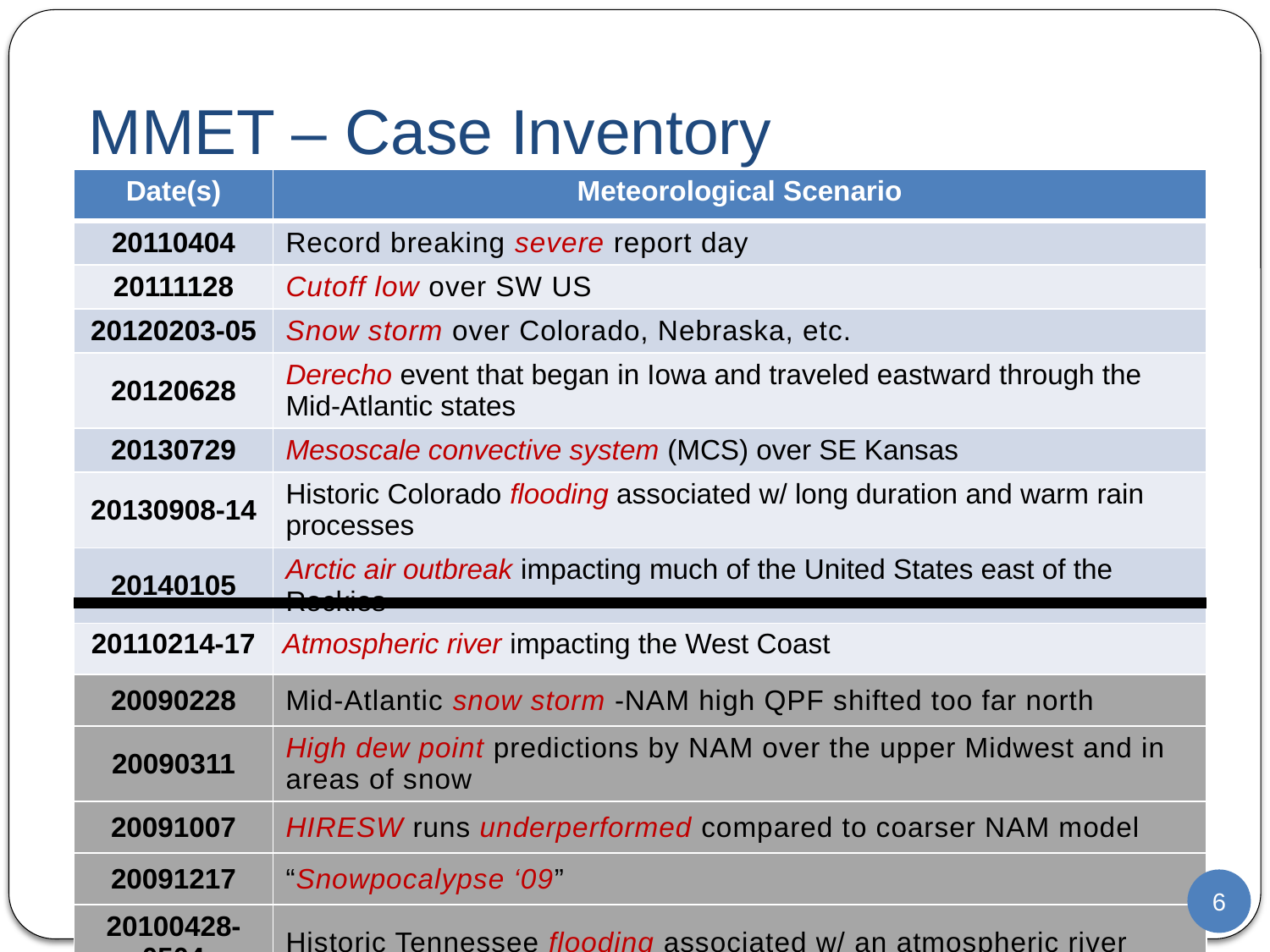

# MMET – Case Inventory
| Date(s) | Meteorological Scenario |
| --- | --- |
| 20110404 | Record breaking severe report day |
| 20111128 | Cutoff low over SW US |
| 20120203-05 | Snow storm over Colorado, Nebraska, etc. |
| 20120628 | Derecho event that began in Iowa and traveled eastward through the Mid-Atlantic states |
| 20130729 | Mesoscale convective system (MCS) over SE Kansas |
| 20130908-14 | Historic Colorado flooding associated w/ long duration and warm rain processes |
| 20140105 | Arctic air outbreak impacting much of the United States east of the Rockies |
| 20110214-17 | Atmospheric river impacting the West Coast |
| 20090228 | Mid-Atlantic snow storm -NAM high QPF shifted too far north |
| 20090311 | High dew point predictions by NAM over the upper Midwest and in areas of snow |
| 20091007 | HIRESW runs underperformed compared to coarser NAM model |
| 20091217 | “Snowpocalypse ‘09” |
| 20100428-0504 | Historic Tennessee flooding associated w/ an atmospheric river |
| 20110518-26 | Extended severe weather outbreak covering much of the Midwest and into the eastern states |
6